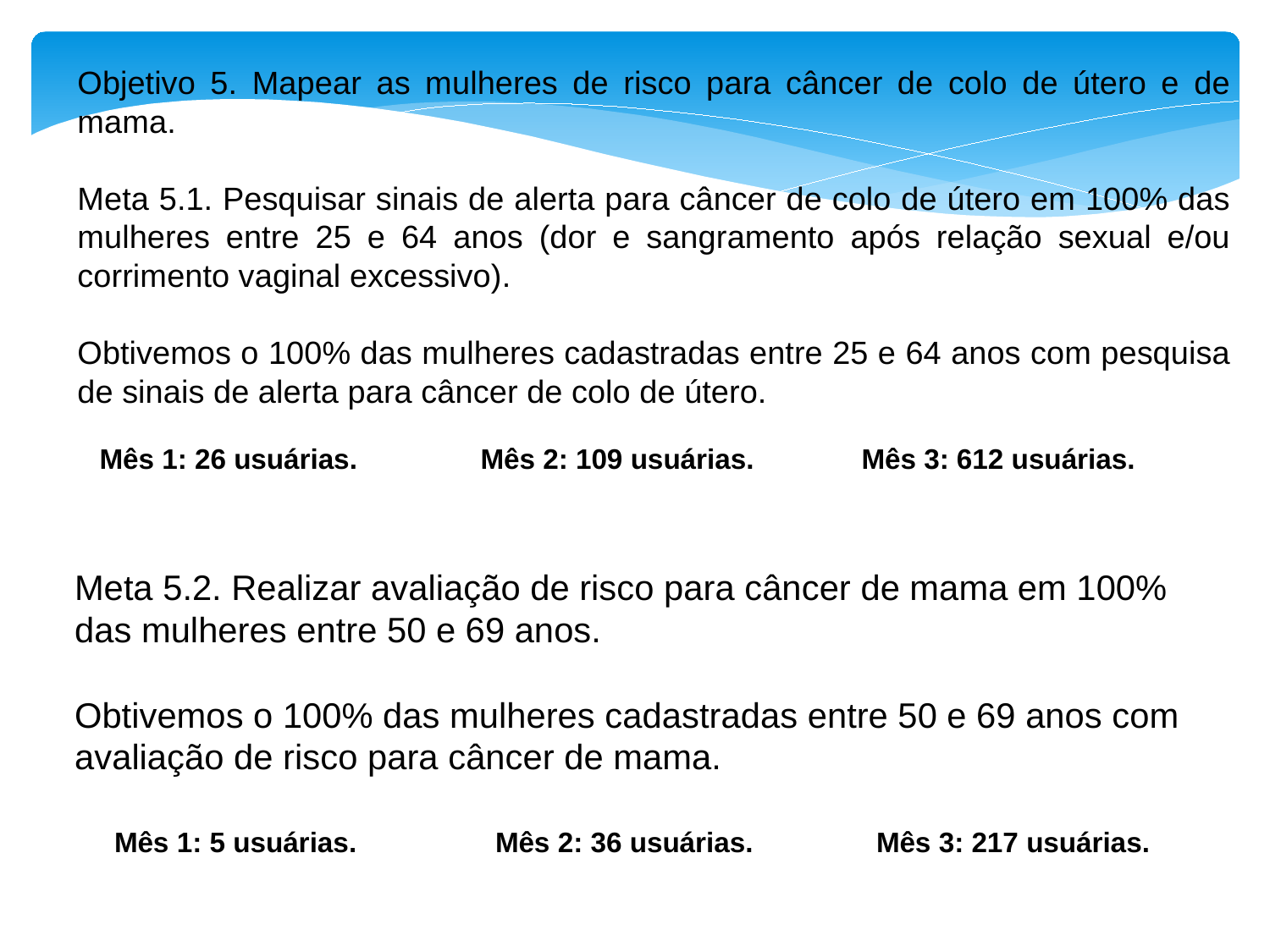

Objetivo 5. Mapear as mulheres de risco para câncer de colo de útero e de mama.

Meta 5.1. Pesquisar sinais de alerta para câncer de colo de útero em 100% das mulheres entre 25 e 64 anos (dor e sangramento após relação sexual e/ou corrimento vaginal excessivo).

Obtivemos o 100% das mulheres cadastradas entre 25 e 64 anos com pesquisa de sinais de alerta para câncer de colo de útero.
Mês 1: 26 usuárias. 	Mês 2: 109 usuárias. 	Mês 3: 612 usuárias.
Meta 5.2. Realizar avaliação de risco para câncer de mama em 100% das mulheres entre 50 e 69 anos.

Obtivemos o 100% das mulheres cadastradas entre 50 e 69 anos com avaliação de risco para câncer de mama.
Mês 1: 5 usuárias. 		Mês 2: 36 usuárias. 	Mês 3: 217 usuárias.